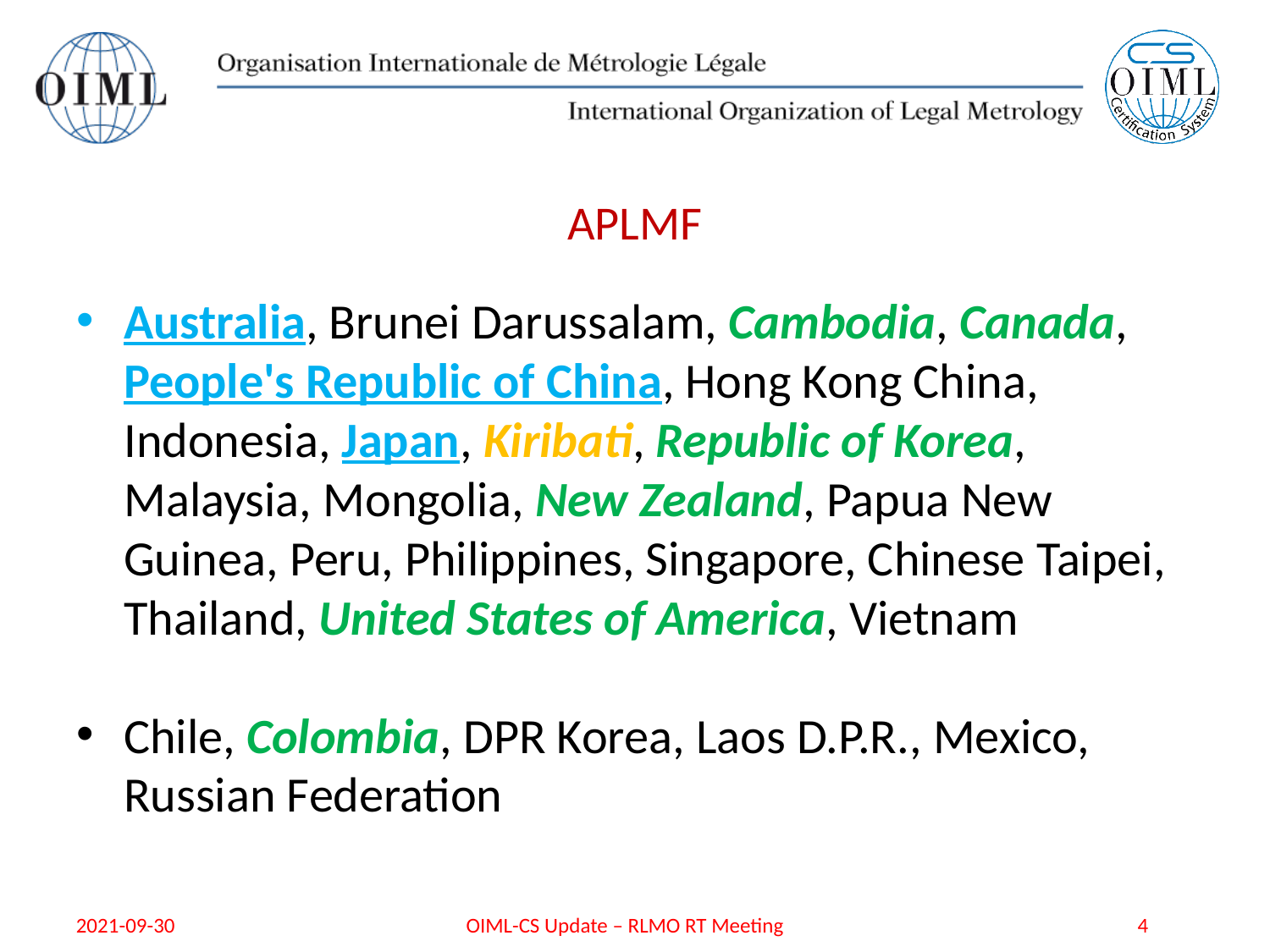

# APLMF
Australia, ​Brunei Darussalam, Cambodia, Canada, People's Republic of China, Hong Kong China, Indonesia, Japan, Kiribati, Republic of Korea, Malaysia, Mongolia, New Zealand, Papua New Guinea, Peru, Philippines, Singapore, Chinese Taipei, Thailand, United States of America, Vietnam

Chile, Colombia, DPR Korea, Laos D.P.R., Mexico, Russian Federation
2021-09-30
OIML-CS Update – RLMO RT Meeting
4